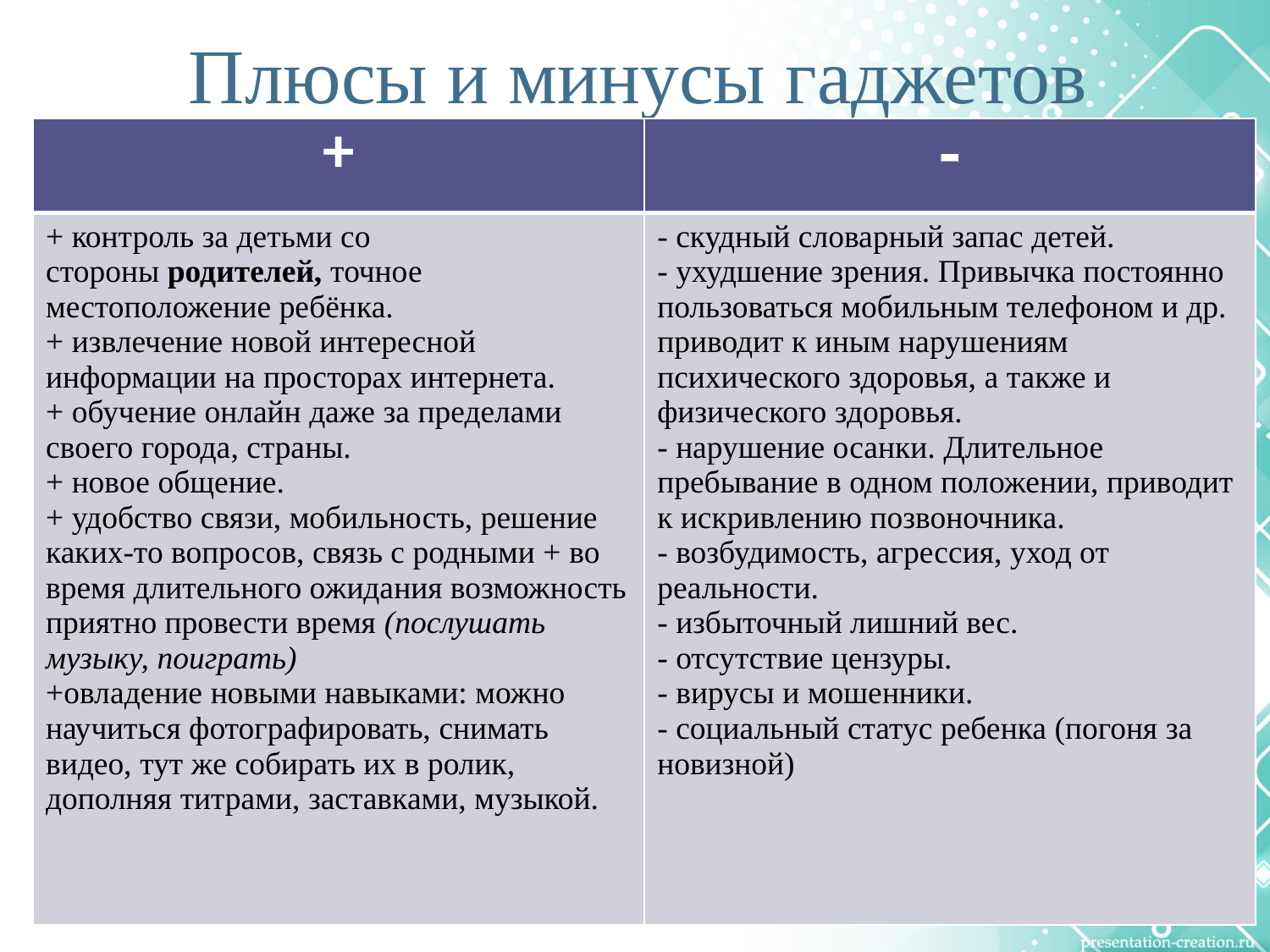

# Плюсы и минусы гаджетов
| + | - |
| --- | --- |
| + контроль за детьми со стороны родителей, точное местоположение ребёнка. + извлечение новой интересной информации на просторах интернета. + обучение онлайн даже за пределами своего города, страны. + новое общение. + удобство связи, мобильность, решение каких-то вопросов, связь с родными + во время длительного ожидания возможность приятно провести время (послушать музыку, поиграть) +овладение новыми навыками: можно научиться фотографировать, снимать видео, тут же собирать их в ролик, дополняя титрами, заставками, музыкой. | - скудный словарный запас детей. - ухудшение зрения. Привычка постоянно пользоваться мобильным телефоном и др. приводит к иным нарушениям психического здоровья, а также и физического здоровья. - нарушение осанки. Длительное пребывание в одном положении, приводит к искривлению позвоночника. - возбудимость, агрессия, уход от реальности. - избыточный лишний вес. - отсутствие цензуры. - вирусы и мошенники. - социальный статус ребенка (погоня за новизной) |